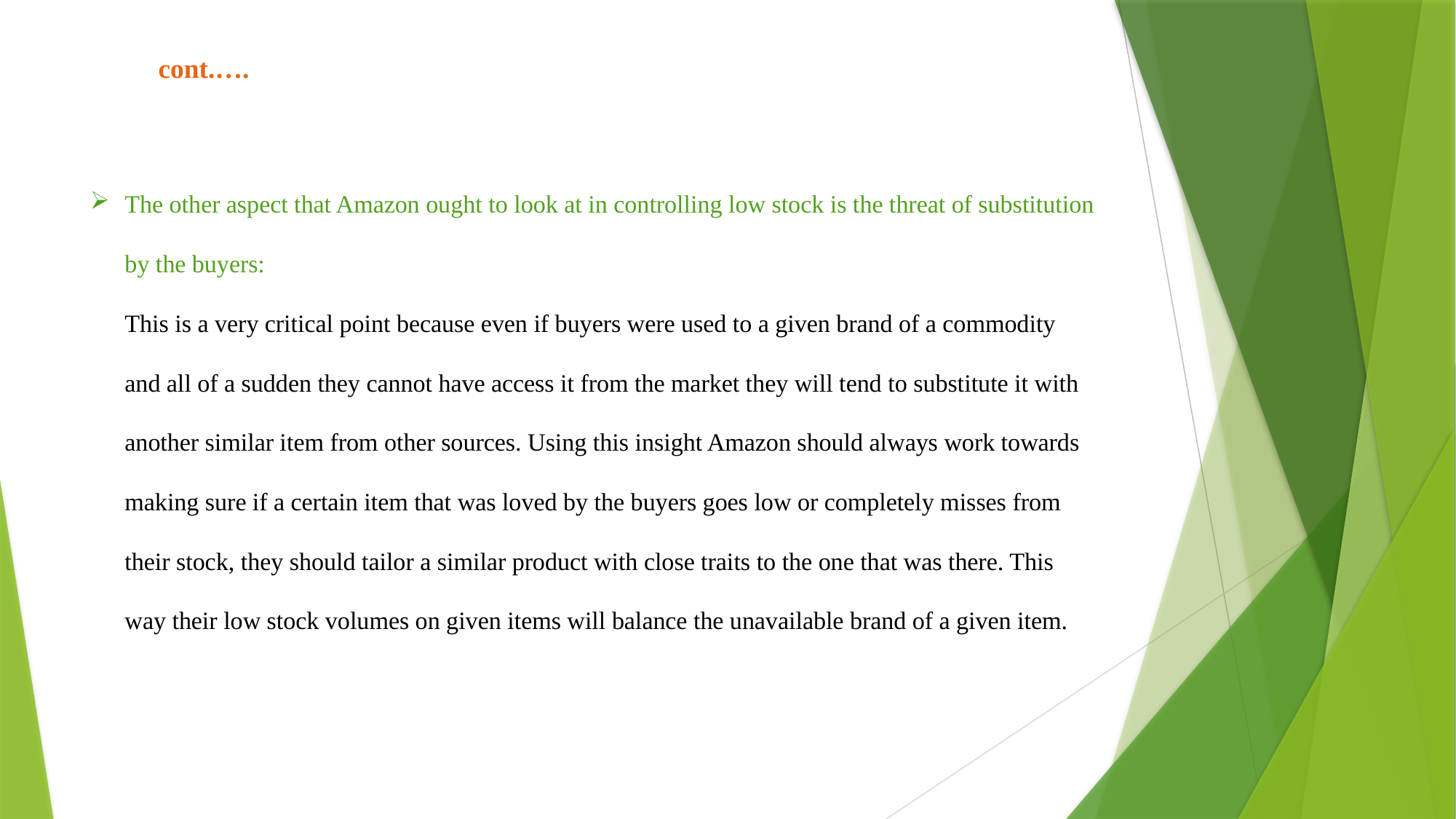

cont.….
# The other aspect that Amazon ought to look at in controlling low stock is the threat of substitution by the buyers: This is a very critical point because even if buyers were used to a given brand of a commodity and all of a sudden they cannot have access it from the market they will tend to substitute it with another similar item from other sources. Using this insight Amazon should always work towards making sure if a certain item that was loved by the buyers goes low or completely misses from their stock, they should tailor a similar product with close traits to the one that was there. This way their low stock volumes on given items will balance the unavailable brand of a given item.